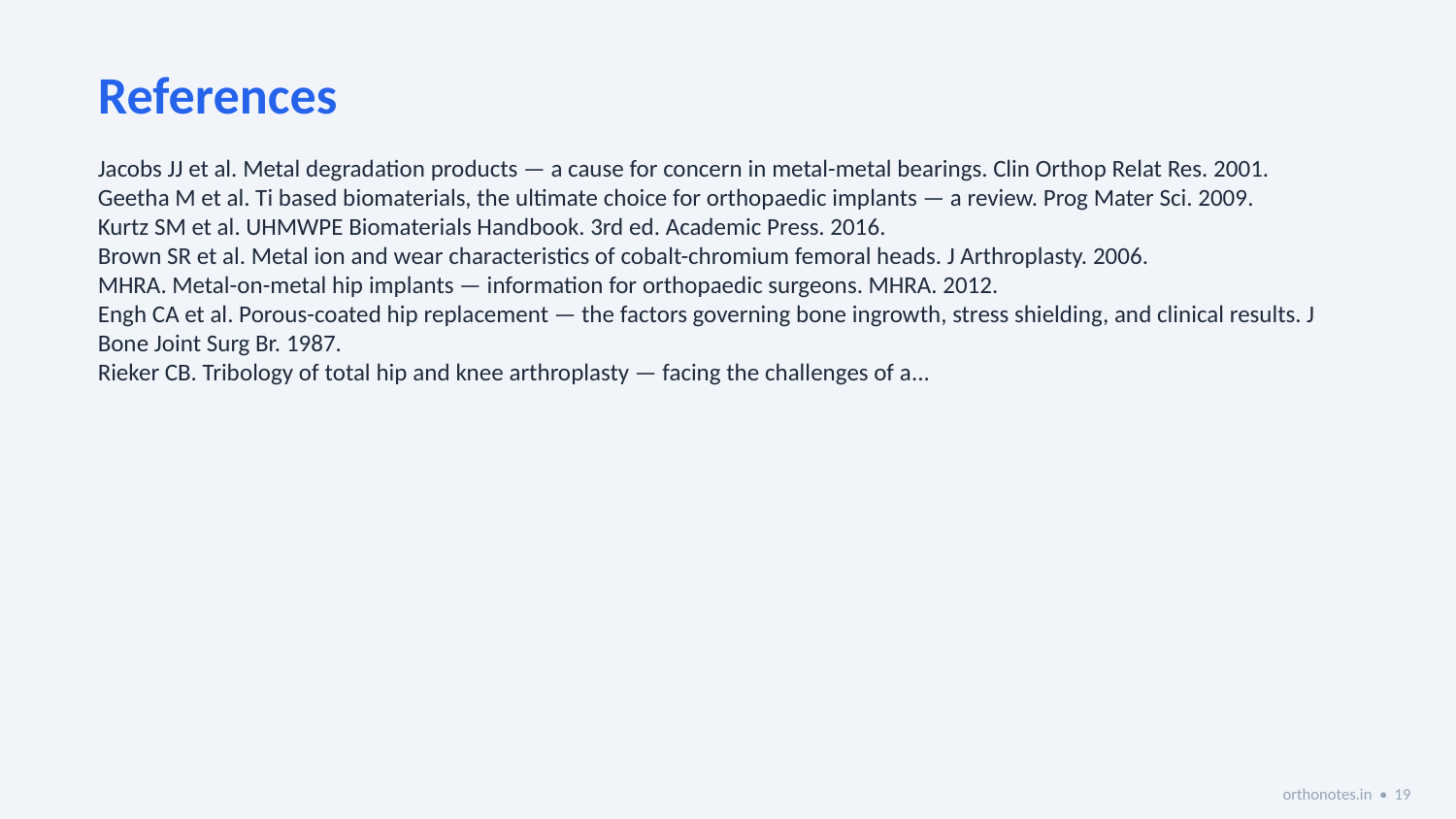

References
Jacobs JJ et al. Metal degradation products — a cause for concern in metal-metal bearings. Clin Orthop Relat Res. 2001.
Geetha M et al. Ti based biomaterials, the ultimate choice for orthopaedic implants — a review. Prog Mater Sci. 2009.
Kurtz SM et al. UHMWPE Biomaterials Handbook. 3rd ed. Academic Press. 2016.
Brown SR et al. Metal ion and wear characteristics of cobalt-chromium femoral heads. J Arthroplasty. 2006.
MHRA. Metal-on-metal hip implants — information for orthopaedic surgeons. MHRA. 2012.
Engh CA et al. Porous-coated hip replacement — the factors governing bone ingrowth, stress shielding, and clinical results. J Bone Joint Surg Br. 1987.
Rieker CB. Tribology of total hip and knee arthroplasty — facing the challenges of a...
orthonotes.in  •  19